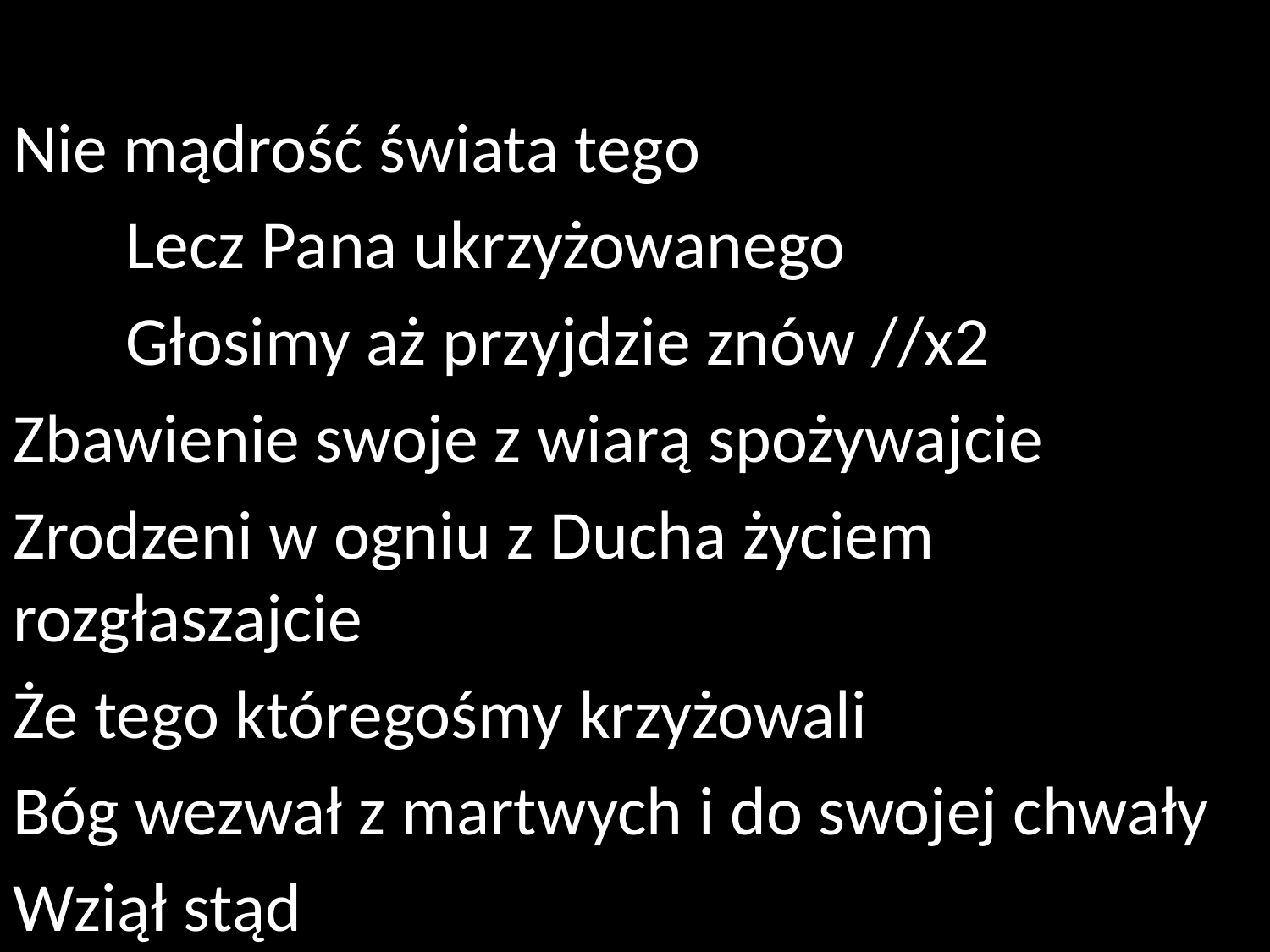

Nie mądrość świata tego
	Lecz Pana ukrzyżowanego
	Głosimy aż przyjdzie znów //x2
Zbawienie swoje z wiarą spożywajcie
Zrodzeni w ogniu z Ducha życiem rozgłaszajcie
Że tego któregośmy krzyżowali
Bóg wezwał z martwych i do swojej chwały
Wziął stąd